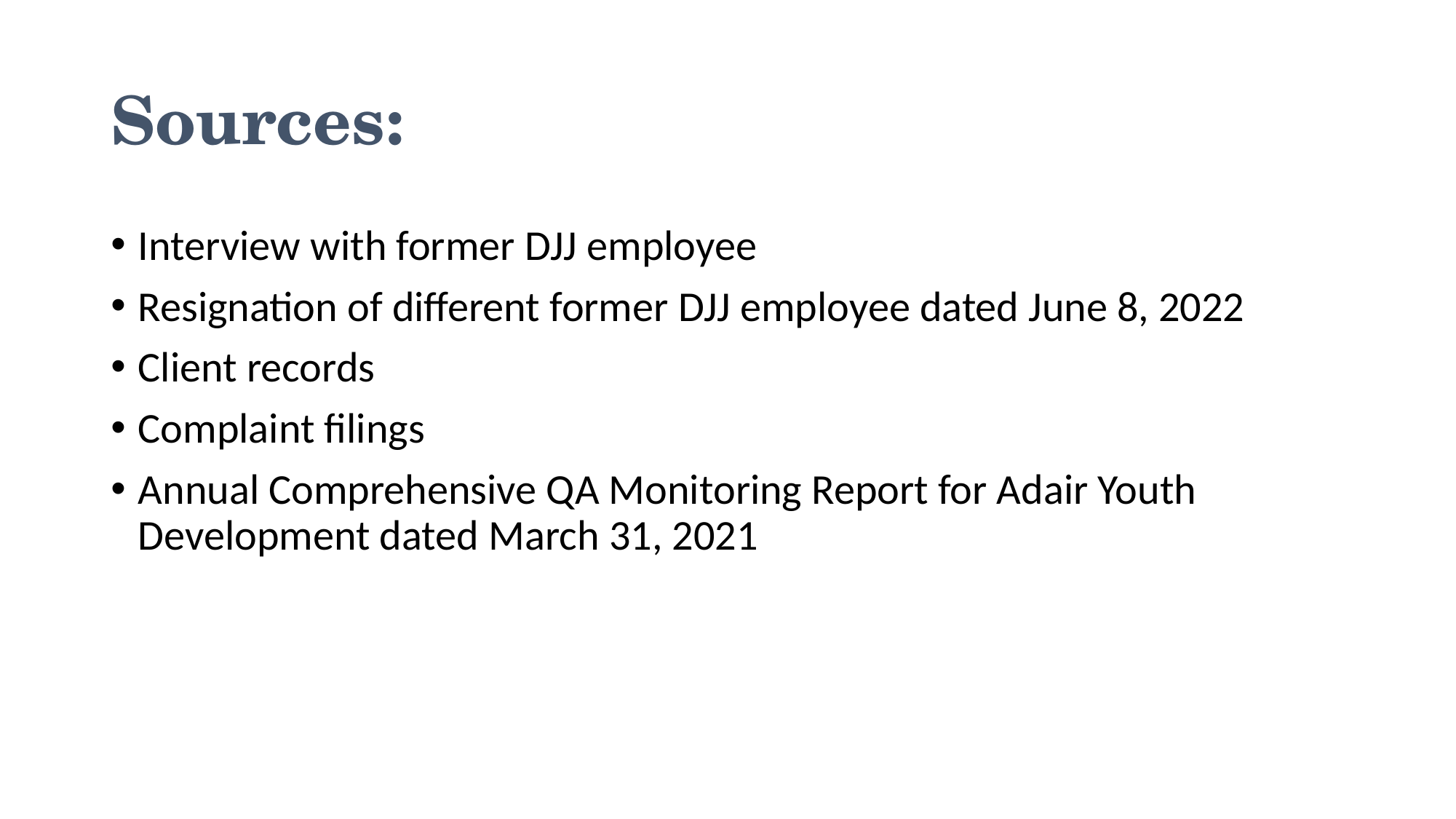

# Sources:
Interview with former DJJ employee
Resignation of different former DJJ employee dated June 8, 2022
Client records
Complaint filings
Annual Comprehensive QA Monitoring Report for Adair Youth Development dated March 31, 2021